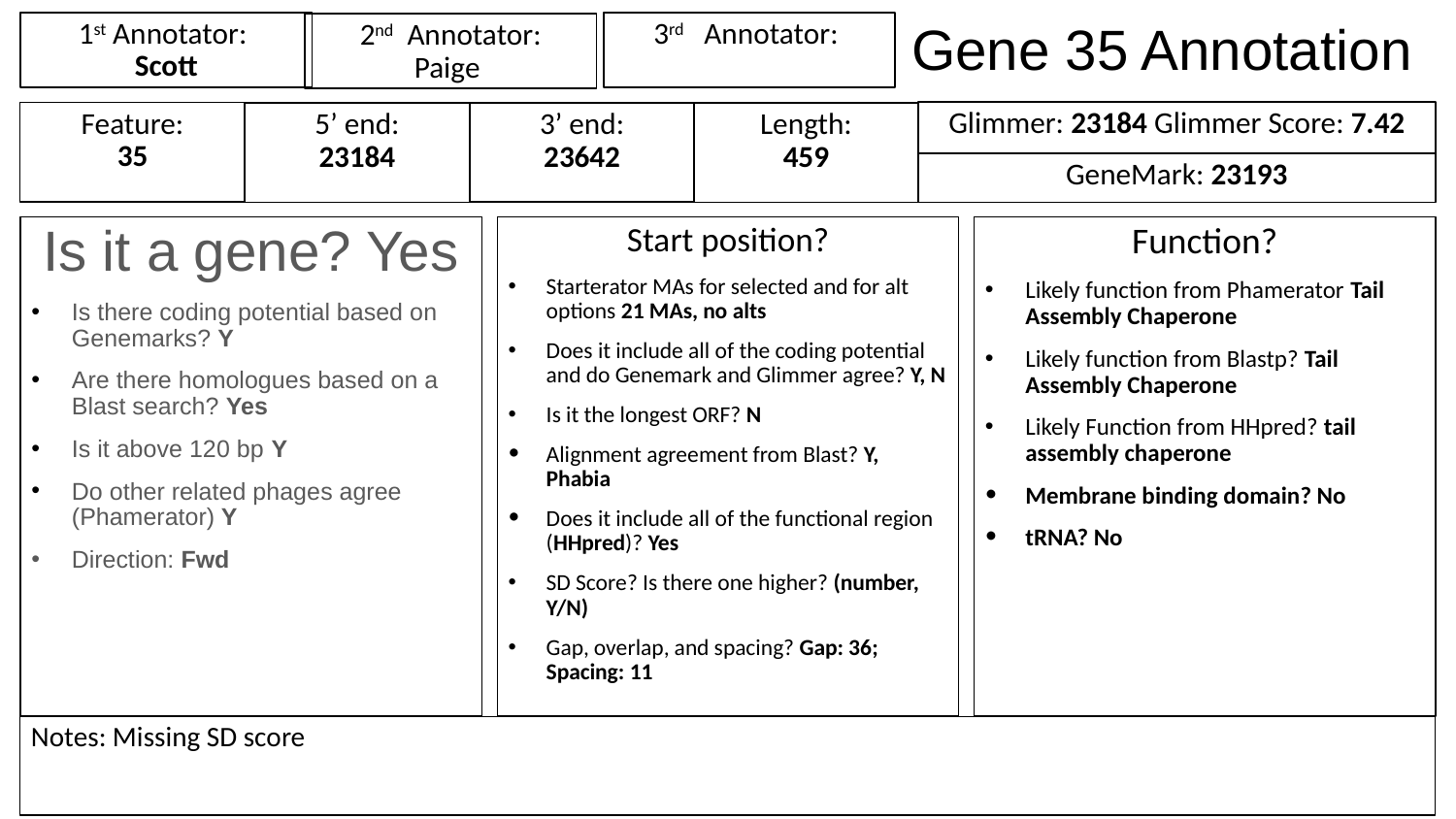

# Gene 35 Annotation
1st Annotator:
Scott
3rd   Annotator:
2nd  Annotator:
Paige
Glimmer: 23184 Glimmer Score: 7.42
Feature:
35
3’ end:
23642
Length:
459
5’ end:
23184
GeneMark: 23193
Is it a gene? Yes
Is there coding potential based on Genemarks? Y
Are there homologues based on a Blast search? Yes
Is it above 120 bp Y
Do other related phages agree (Phamerator) Y
Direction: Fwd
Start position?
Starterator MAs for selected and for alt options 21 MAs, no alts
Does it include all of the coding potential and do Genemark and Glimmer agree? Y, N
Is it the longest ORF? N
Alignment agreement from Blast? Y, Phabia
Does it include all of the functional region (HHpred)? Yes
SD Score? Is there one higher? (number, Y/N)
Gap, overlap, and spacing? Gap: 36; Spacing: 11
Function?
Likely function from Phamerator Tail Assembly Chaperone
Likely function from Blastp? Tail Assembly Chaperone
Likely Function from HHpred? tail assembly chaperone
Membrane binding domain? No
tRNA? No

Notes: Missing SD score